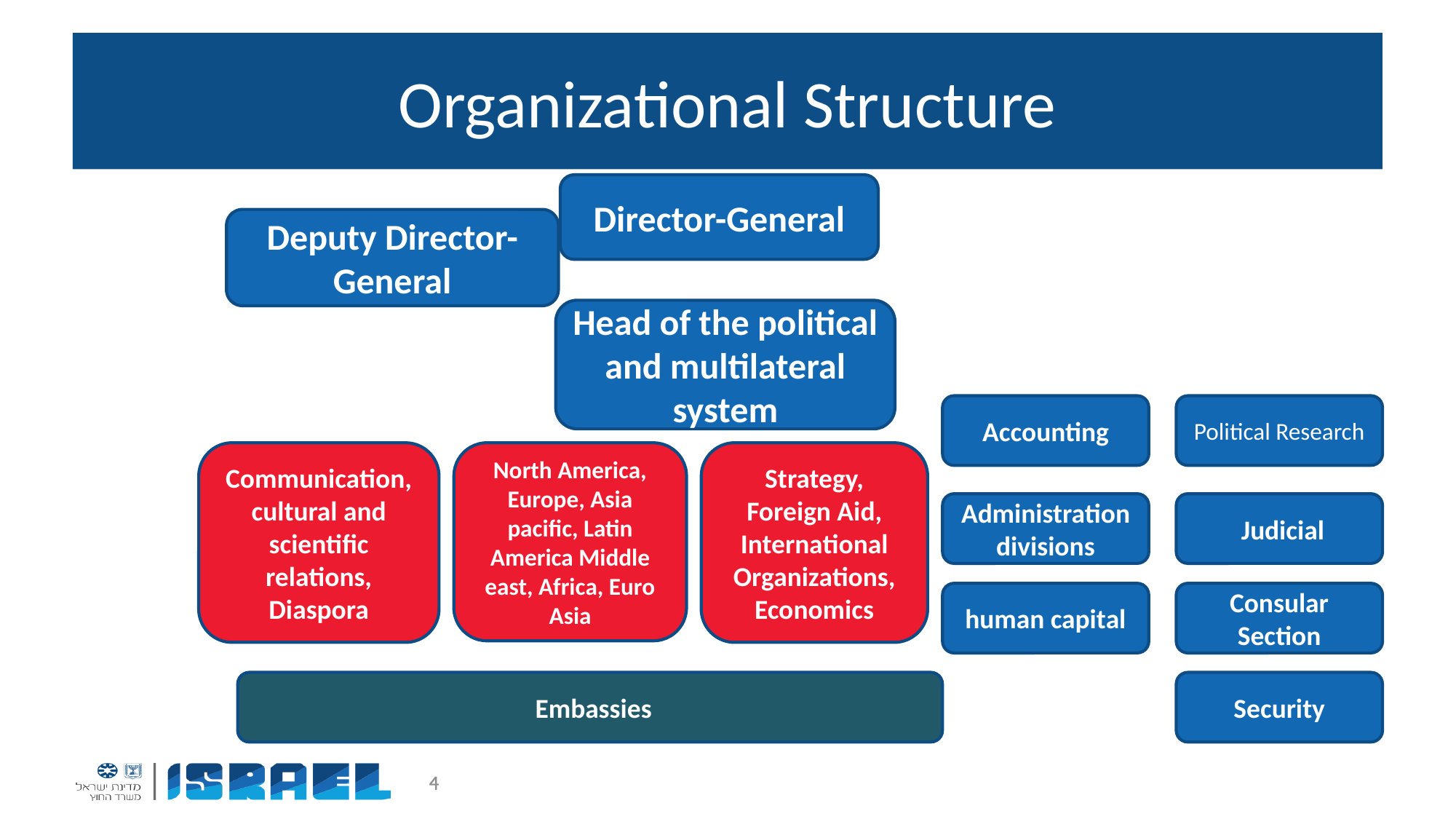

# Organizational Structure
Director-General

Deputy Director-General

Head of the political and multilateral system
Political Research
Accounting
Communication, cultural and scientific relations, Diaspora
North America, Europe, Asia pacific, Latin America Middle east, Africa, Euro Asia
Strategy, Foreign Aid, International Organizations, Economics
Administration divisions
Judicial
Consular Section
human capital
Security
Embassies
4